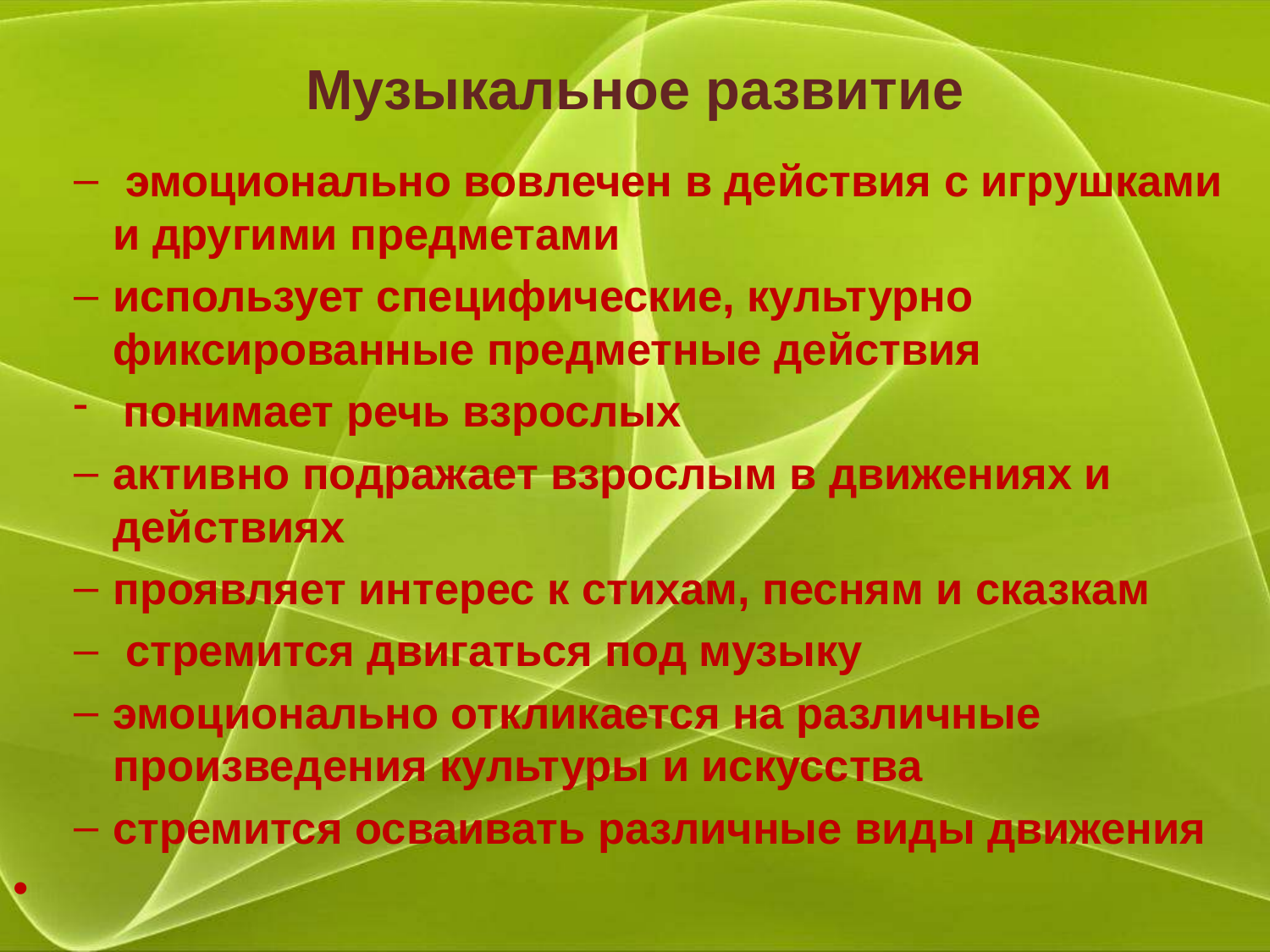

# Музыкальное развитие
 эмоционально вовлечен в действия с игрушками и другими предметами
использует специфические, культурно фиксированные предметные действия
   понимает речь взрослых
активно подражает взрослым в движениях и действиях
проявляет интерес к стихам, песням и сказкам
 стремится двигаться под музыку
эмоционально откликается на различные произведения культуры и искусства
стремится осваивать различные виды движения